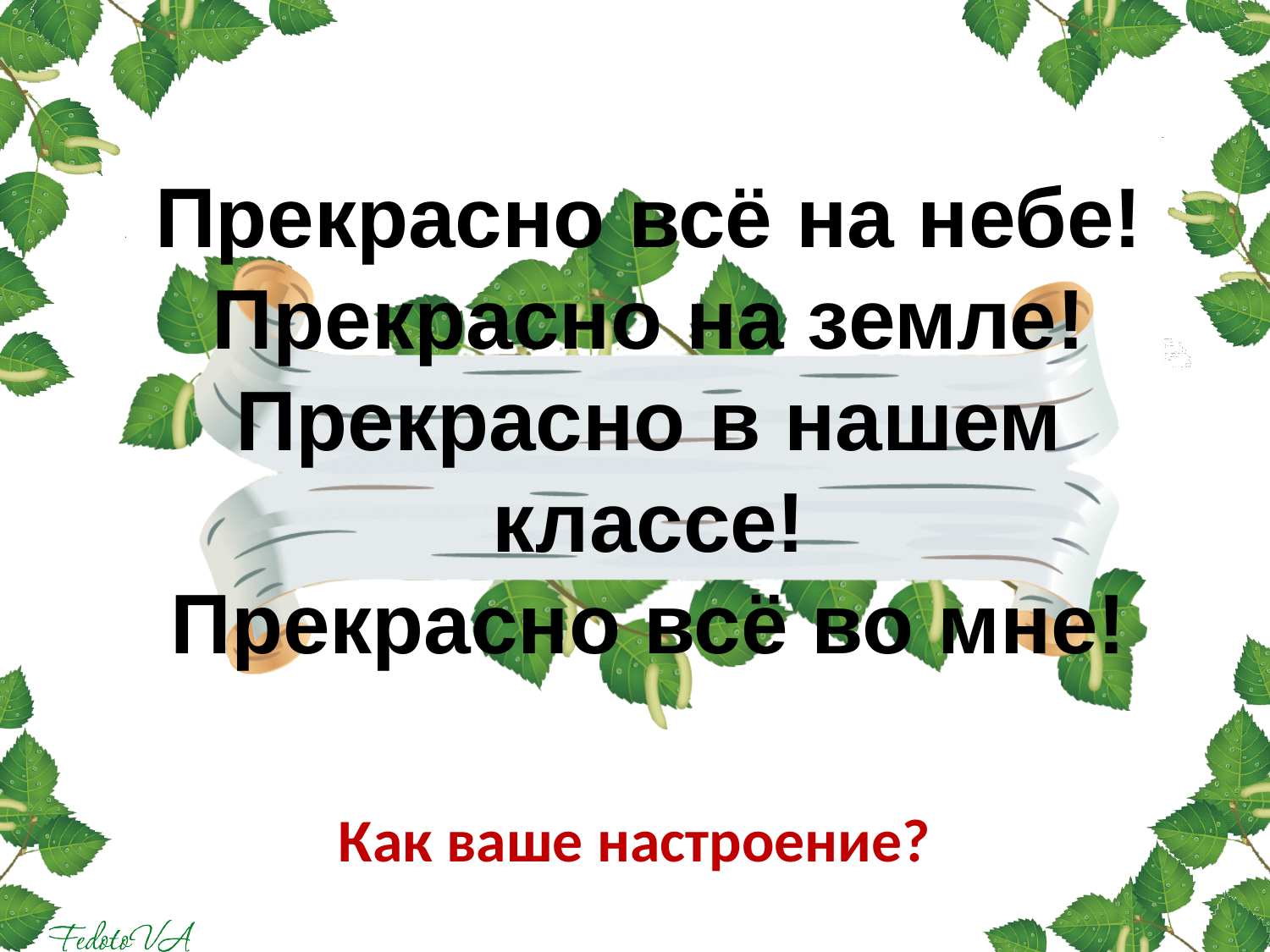

# Прекрасно всё на небе! Прекрасно на земле! Прекрасно в нашем классе! Прекрасно всё во мне!

Как ваше настроение?